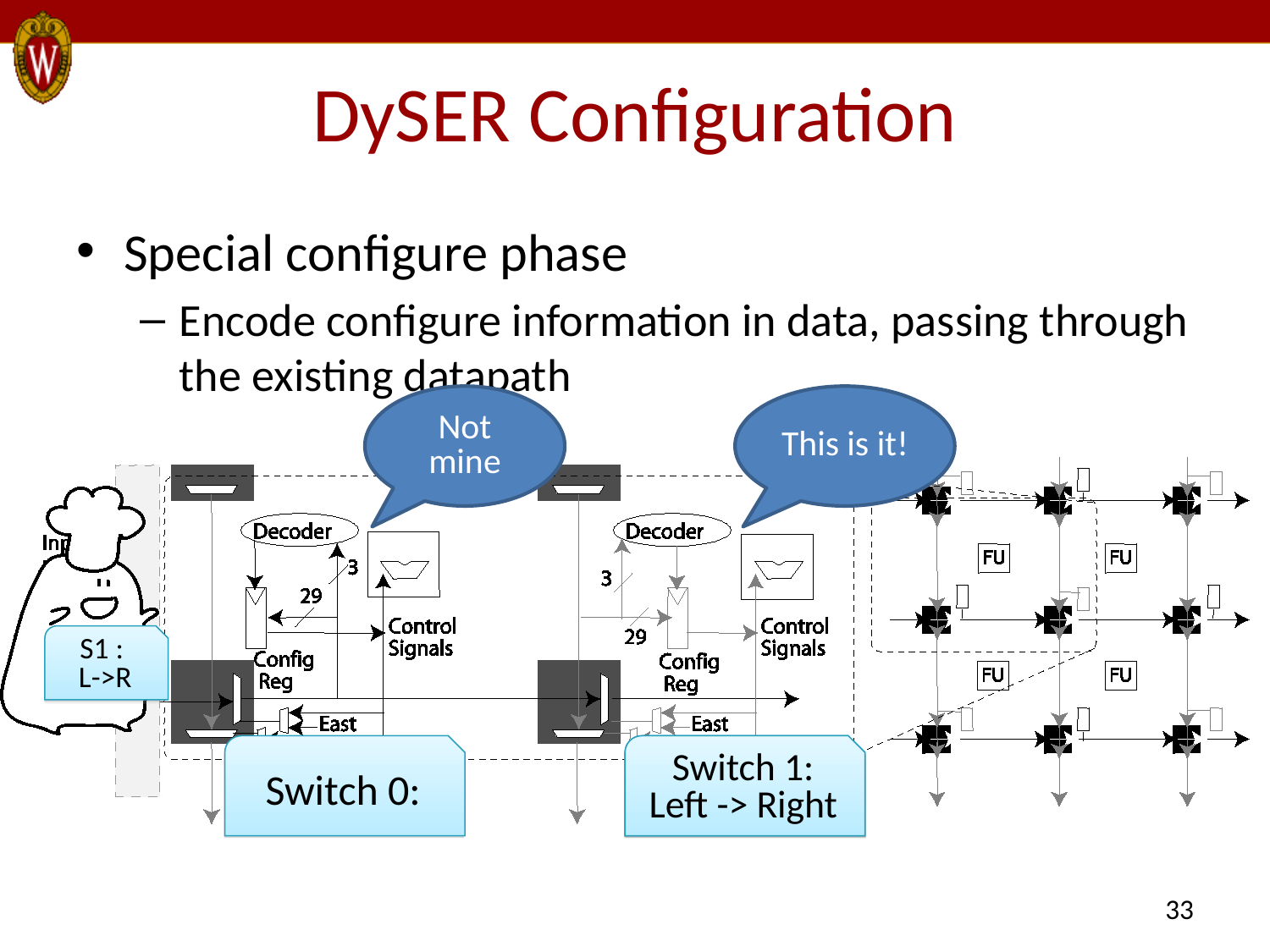

# DySER Configuration
Special configure phase
Encode configure information in data, passing through the existing datapath
Not mine
This is it!

S1 :
L->R
Switch 0:
Switch 1:
Switch 1:
Left -> Right
33